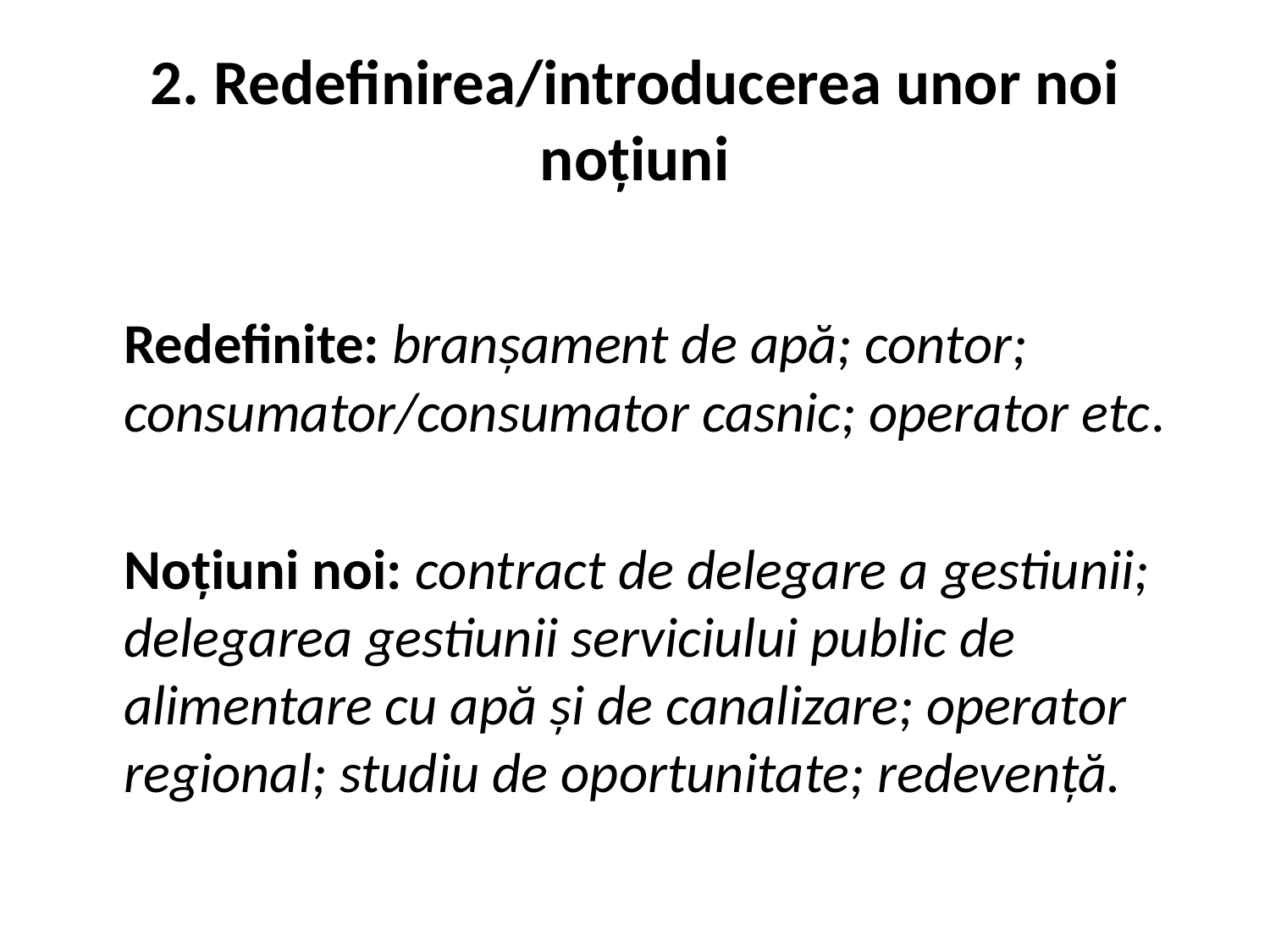

# 2. Redefinirea/introducerea unor noi noţiuni

	Redefinite: branşament de apă; contor; consumator/consumator casnic; operator etc.

	Noţiuni noi: contract de delegare a gestiunii; delegarea gestiunii serviciului public de alimentare cu apă şi de canalizare; operator regional; studiu de oportunitate; redevenţă.